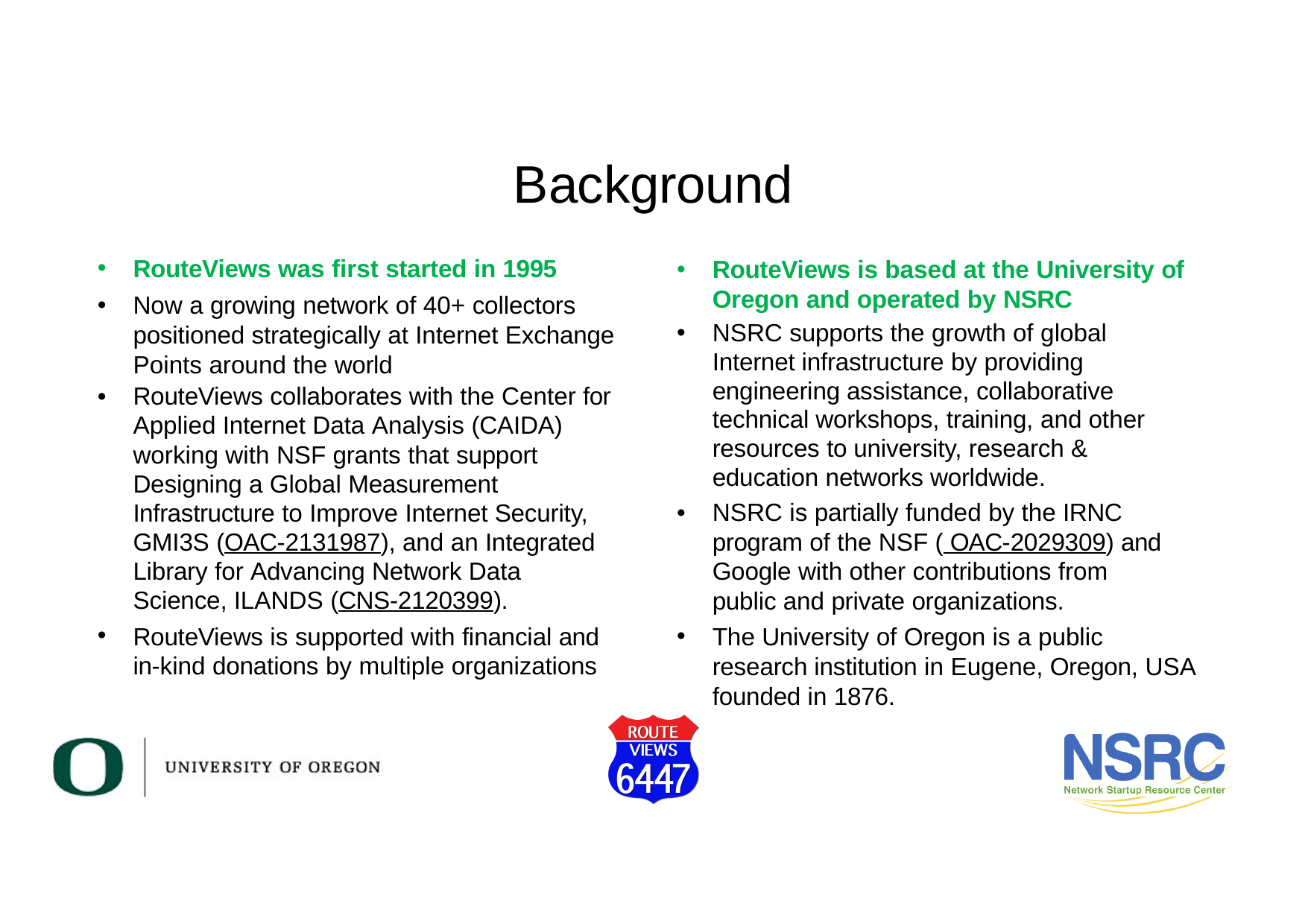

# Background
RouteViews was first started in 1995
Now a growing network of 40+ collectors positioned strategically at Internet Exchange Points around the world
RouteViews collaborates with the Center for Applied Internet Data Analysis (CAIDA) working with NSF grants that support Designing a Global Measurement Infrastructure to Improve Internet Security, GMI3S (OAC-2131987), and an Integrated Library for Advancing Network Data Science, ILANDS (CNS-2120399).
RouteViews is supported with financial and in-kind donations by multiple organizations
RouteViews is based at the University of Oregon and operated by NSRC
NSRC supports the growth of global Internet infrastructure by providing engineering assistance, collaborative technical workshops, training, and other resources to university, research & education networks worldwide.
NSRC is partially funded by the IRNC program of the NSF ( OAC-2029309) and Google with other contributions from public and private organizations.
The University of Oregon is a public research institution in Eugene, Oregon, USA founded in 1876.